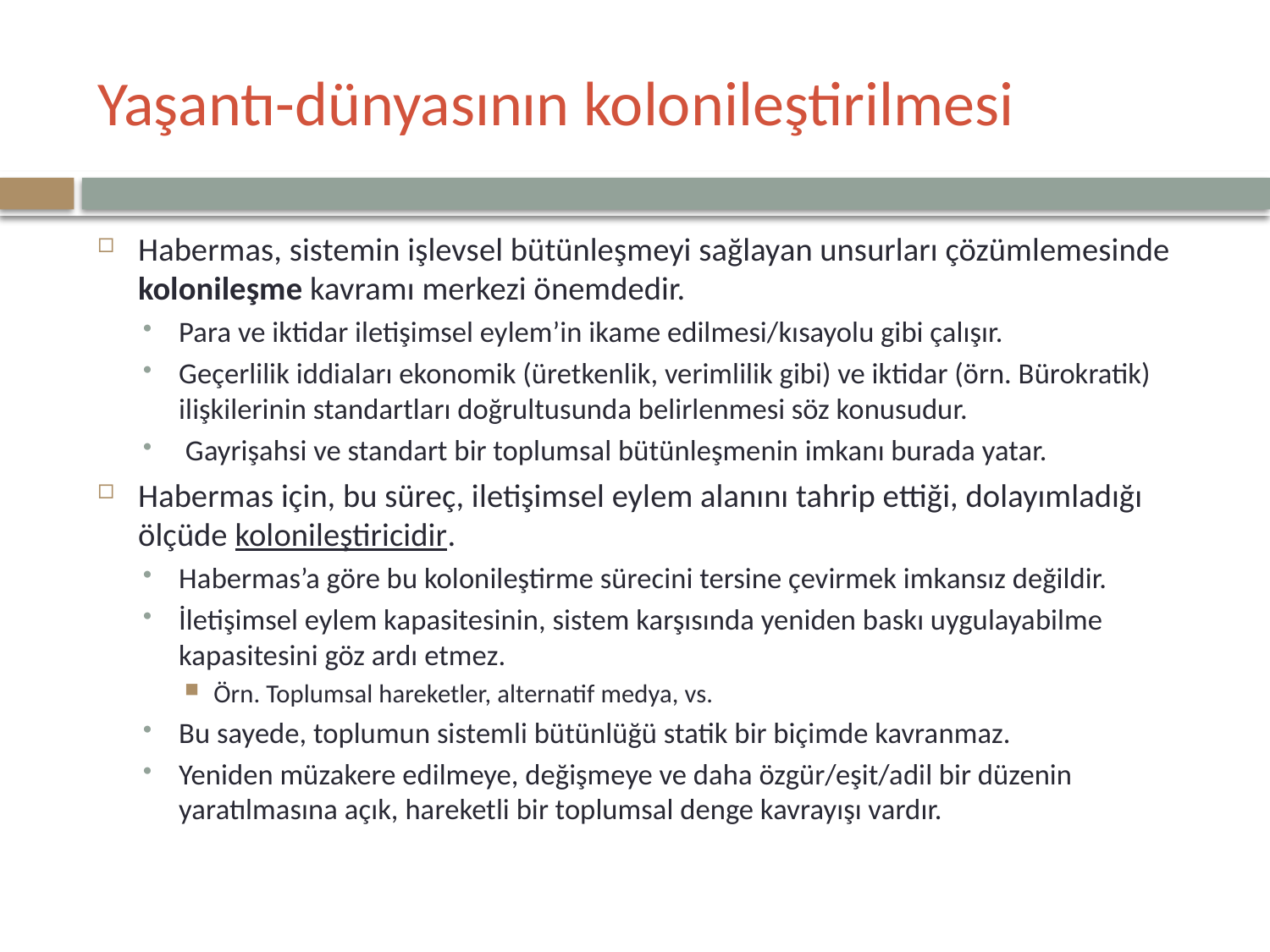

# Yaşantı-dünyasının kolonileştirilmesi
Habermas, sistemin işlevsel bütünleşmeyi sağlayan unsurları çözümlemesinde kolonileşme kavramı merkezi önemdedir.
Para ve iktidar iletişimsel eylem’in ikame edilmesi/kısayolu gibi çalışır.
Geçerlilik iddiaları ekonomik (üretkenlik, verimlilik gibi) ve iktidar (örn. Bürokratik) ilişkilerinin standartları doğrultusunda belirlenmesi söz konusudur.
 Gayrişahsi ve standart bir toplumsal bütünleşmenin imkanı burada yatar.
Habermas için, bu süreç, iletişimsel eylem alanını tahrip ettiği, dolayımladığı ölçüde kolonileştiricidir.
Habermas’a göre bu kolonileştirme sürecini tersine çevirmek imkansız değildir.
İletişimsel eylem kapasitesinin, sistem karşısında yeniden baskı uygulayabilme kapasitesini göz ardı etmez.
Örn. Toplumsal hareketler, alternatif medya, vs.
Bu sayede, toplumun sistemli bütünlüğü statik bir biçimde kavranmaz.
Yeniden müzakere edilmeye, değişmeye ve daha özgür/eşit/adil bir düzenin yaratılmasına açık, hareketli bir toplumsal denge kavrayışı vardır.